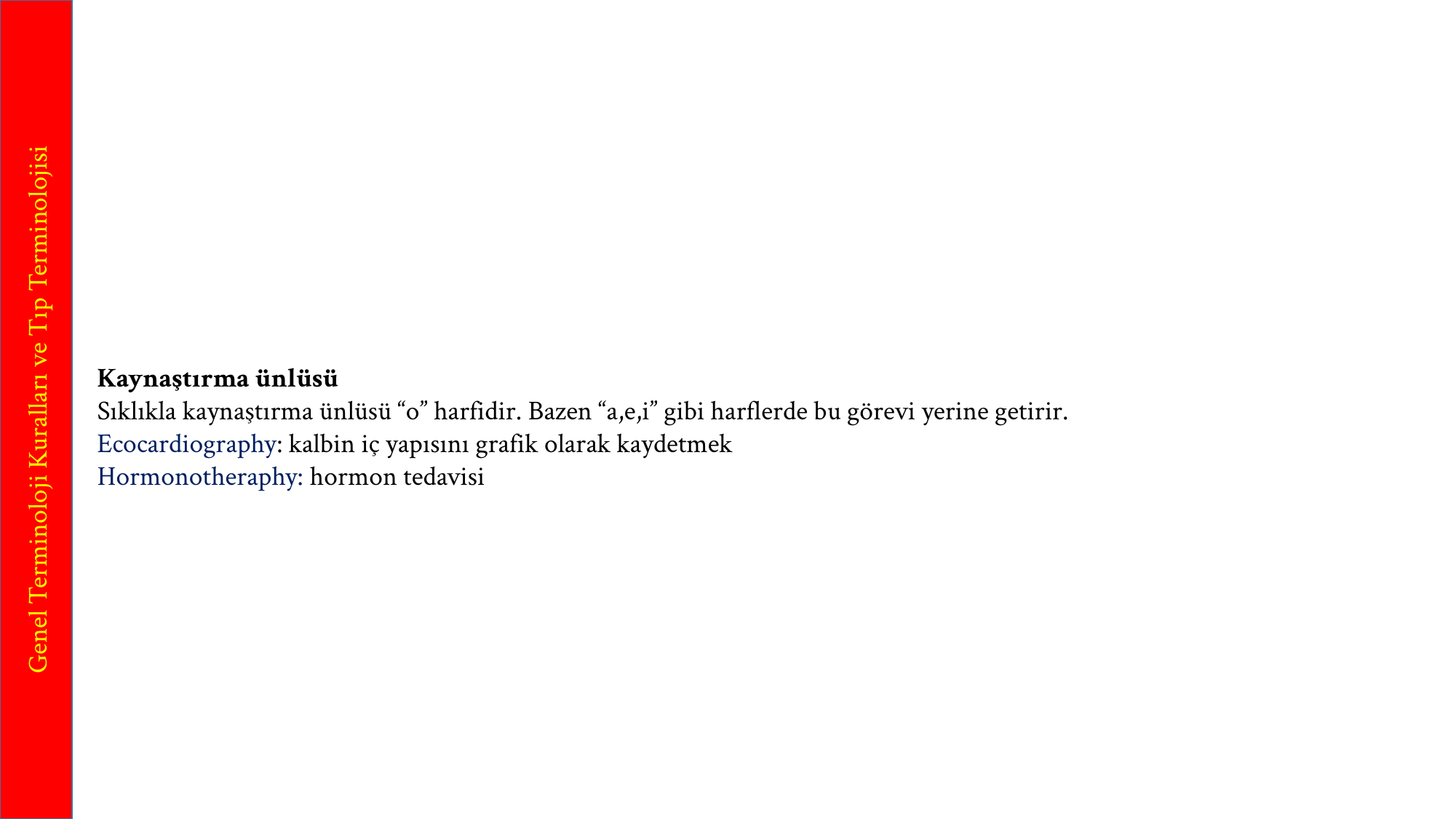

Kaynaştırma ünlüsü
Sıklıkla kaynaştırma ünlüsü “o” harfidir. Bazen “a,e,i” gibi harflerde bu görevi yerine getirir.
Ecocardiography: kalbin iç yapısını grafik olarak kaydetmek
Hormonotheraphy: hormon tedavisi
Genel Terminoloji Kuralları ve Tıp Terminolojisi